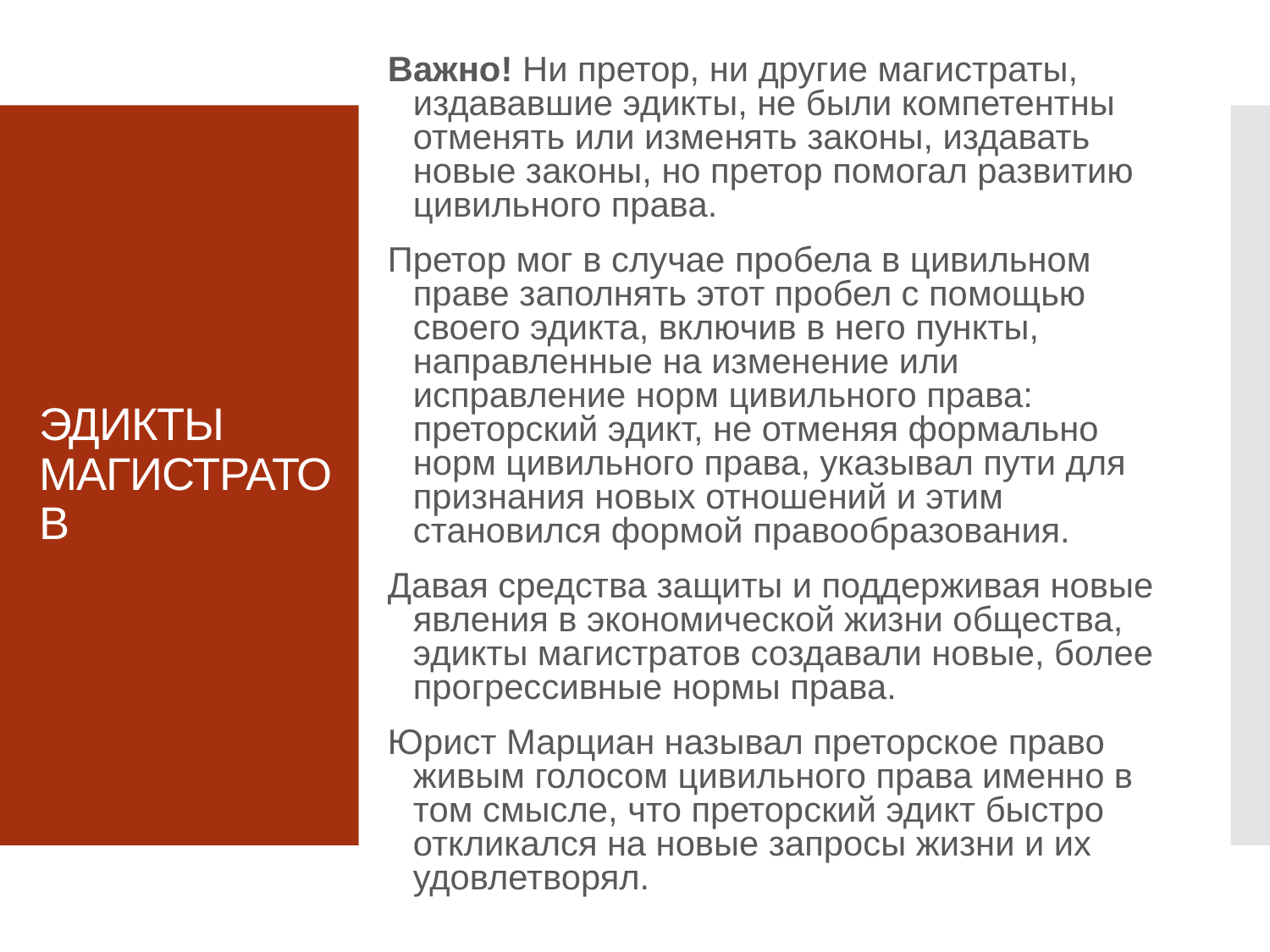

Важно! Ни претор, ни другие магистраты, издававшие эдикты, не были компетентны отменять или изменять законы, издавать новые законы, но претор помогал развитию цивильного права.
Претор мог в случае пробела в цивильном праве заполнять этот пробел с помощью своего эдикта, включив в него пункты, направленные на изменение или исправление норм цивильного права: преторский эдикт, не отменяя формально норм цивильного права, указывал пути для признания новых отношений и этим становился формой правообразования.
Давая средства защиты и поддерживая новые явления в экономической жизни общества, эдикты магистратов создавали новые, более прогрессивные нормы права.
Юрист Марциан называл преторское право живым голосом цивильного права именно в том смысле, что преторский эдикт быстро откликался на новые запросы жизни и их удовлетворял.
# ЭДИКТЫ МАГИСТРАТОВ